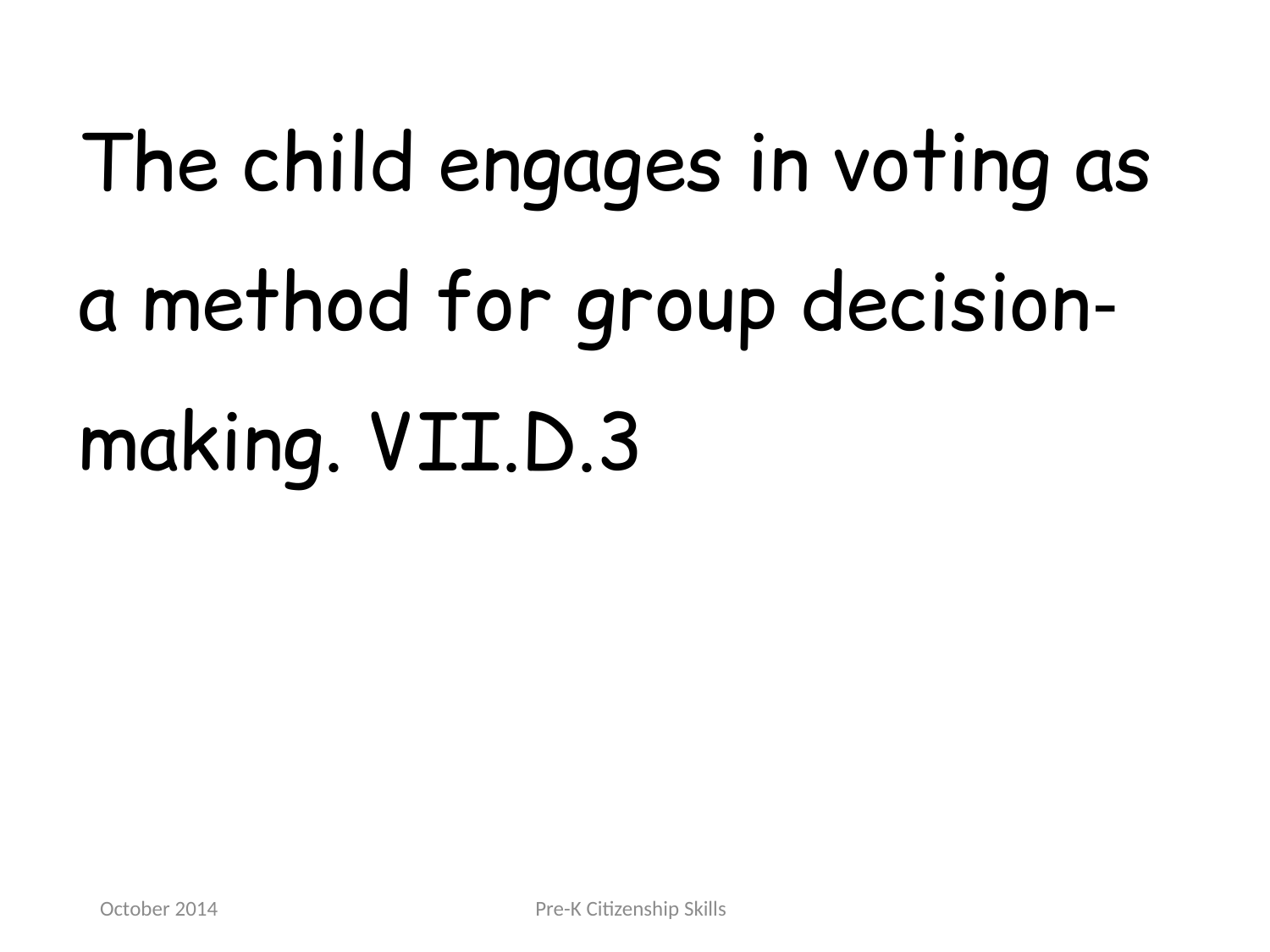

The child engages in voting as a method for group decision‐making. VII.D.3

October 2014
Pre-K Citizenship Skills